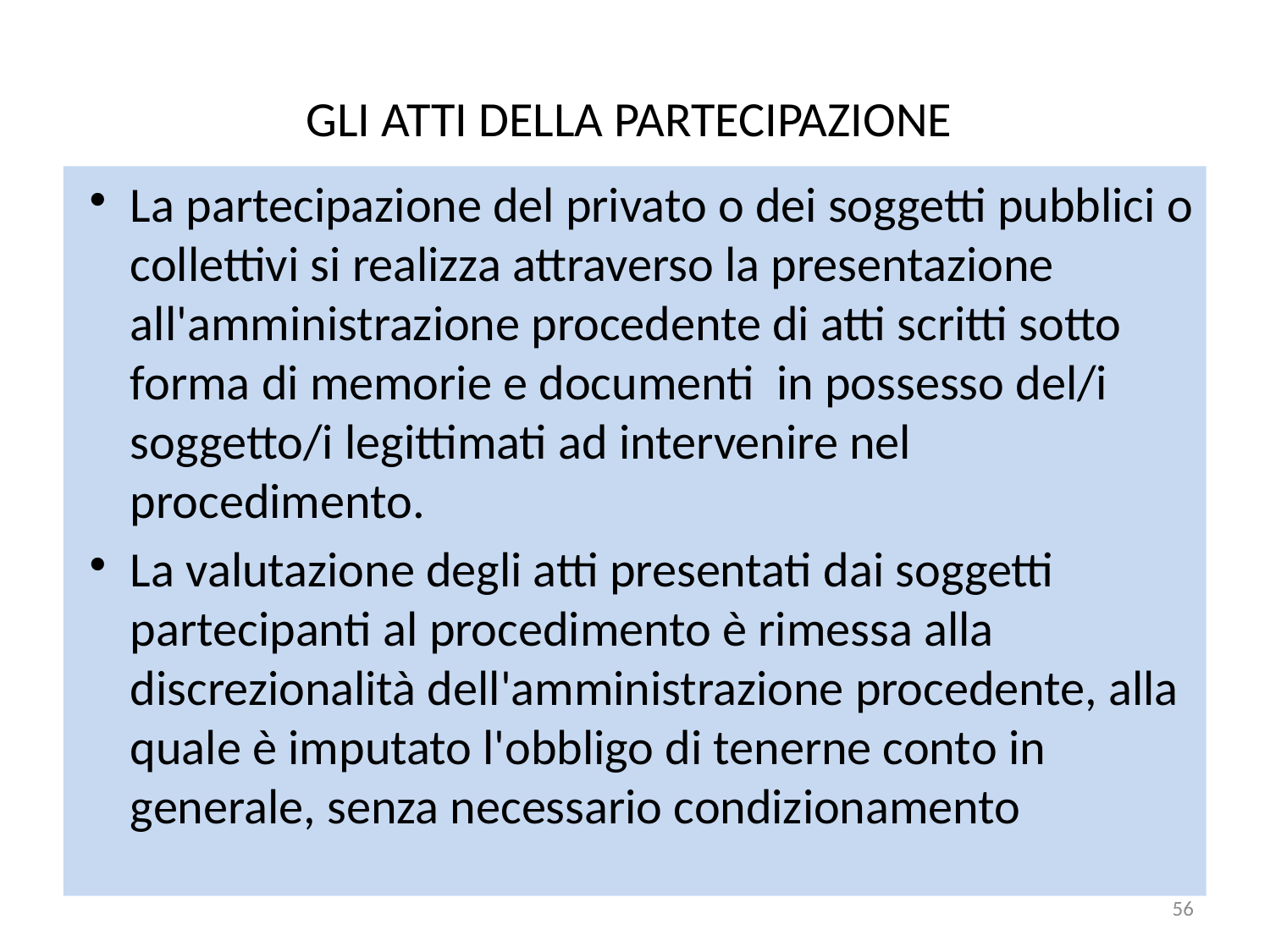

# GLI ATTI DELLA PARTECIPAZIONE
La partecipazione del privato o dei soggetti pubblici o collettivi si realizza attraverso la presentazione all'amministrazione procedente di atti scritti sotto forma di memorie e documenti  in possesso del/i soggetto/i legittimati ad intervenire nel procedimento.
La valutazione degli atti presentati dai soggetti partecipanti al procedimento è rimessa alla discrezionalità dell'amministrazione procedente, alla quale è imputato l'obbligo di tenerne conto in generale, senza necessario condizionamento
56